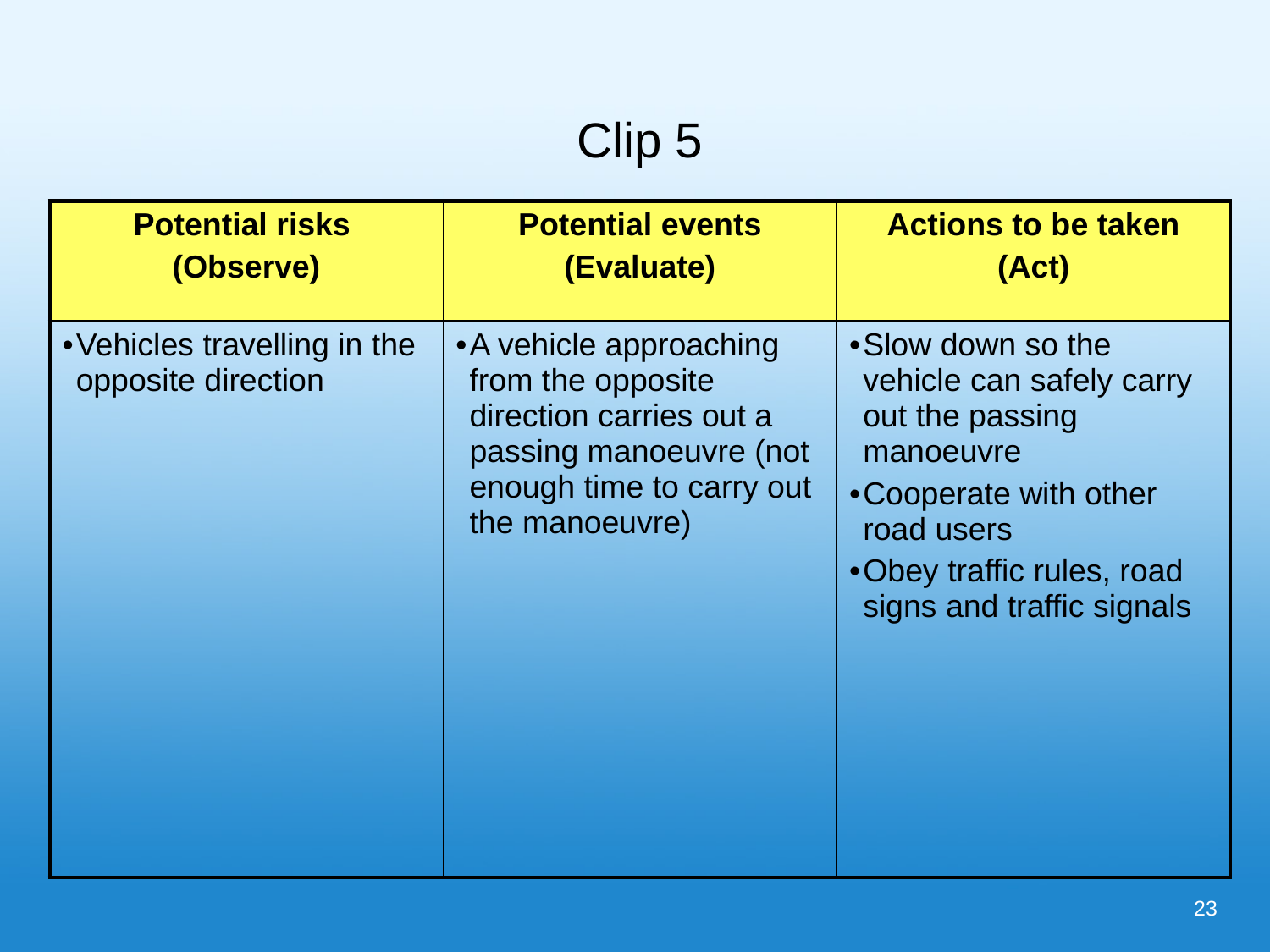

# Clip 5
| Potential risks (Observe) | Potential events (Evaluate) | Actions to be taken (Act) |
| --- | --- | --- |
| Vehicles travelling in the opposite direction | A vehicle approaching from the opposite direction carries out a passing manoeuvre (not enough time to carry out the manoeuvre) | Slow down so the vehicle can safely carry out the passing manoeuvre Cooperate with other road users Obey traffic rules, road signs and traffic signals |
23